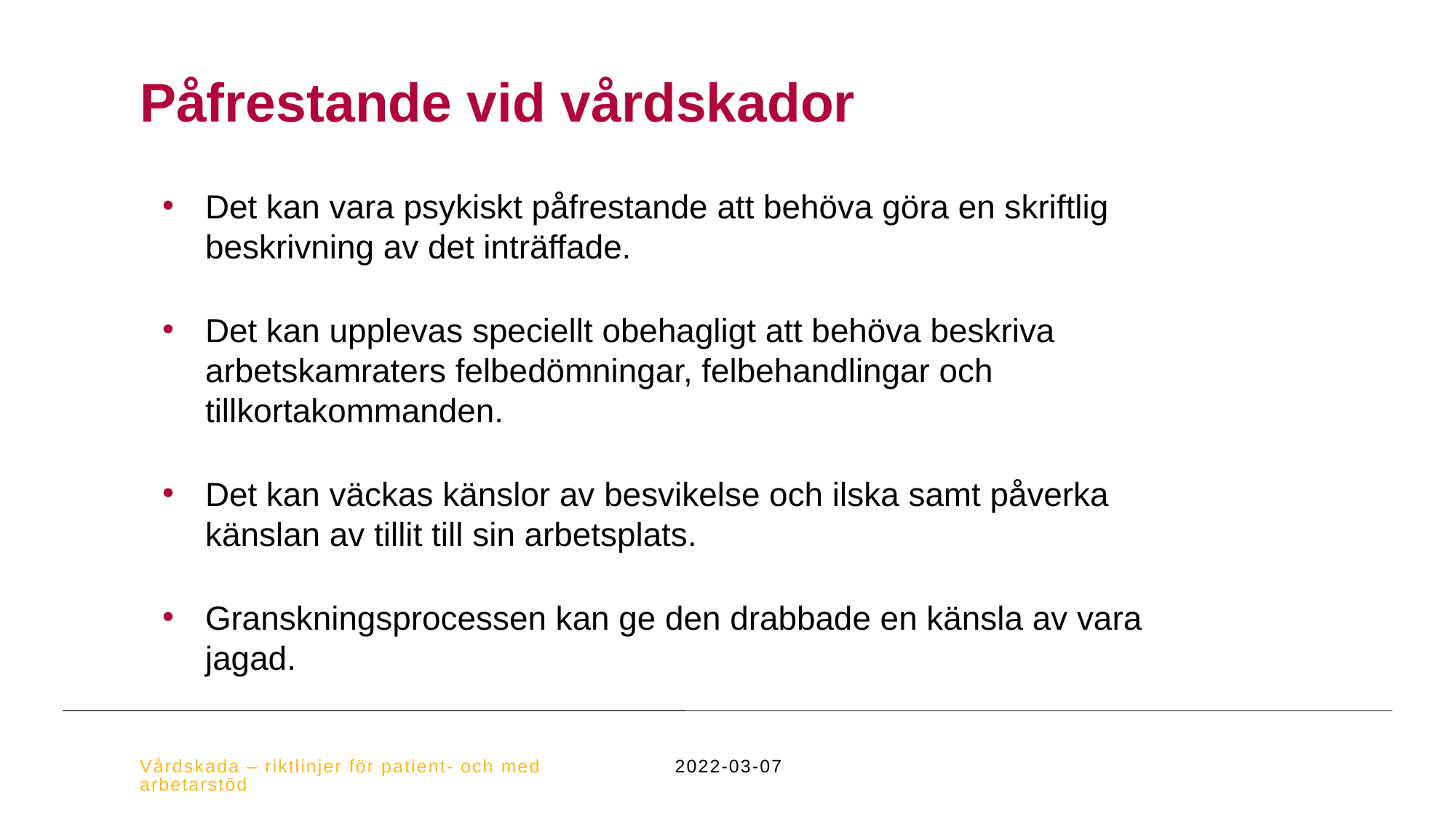

# Påfrestande vid vårdskador
Det kan vara psykiskt påfrestande att behöva göra en skriftlig beskrivning av det inträffade.

Det kan upplevas speciellt obehagligt att behöva beskriva arbetskamraters felbedömningar, felbehandlingar och tillkortakommanden.

Det kan väckas känslor av besvikelse och ilska samt påverka känslan av tillit till sin arbetsplats.

Granskningsprocessen kan ge den drabbade en känsla av vara jagad.
Vårdskada – riktlinjer för patient- och medarbetarstöd
2022-03-07